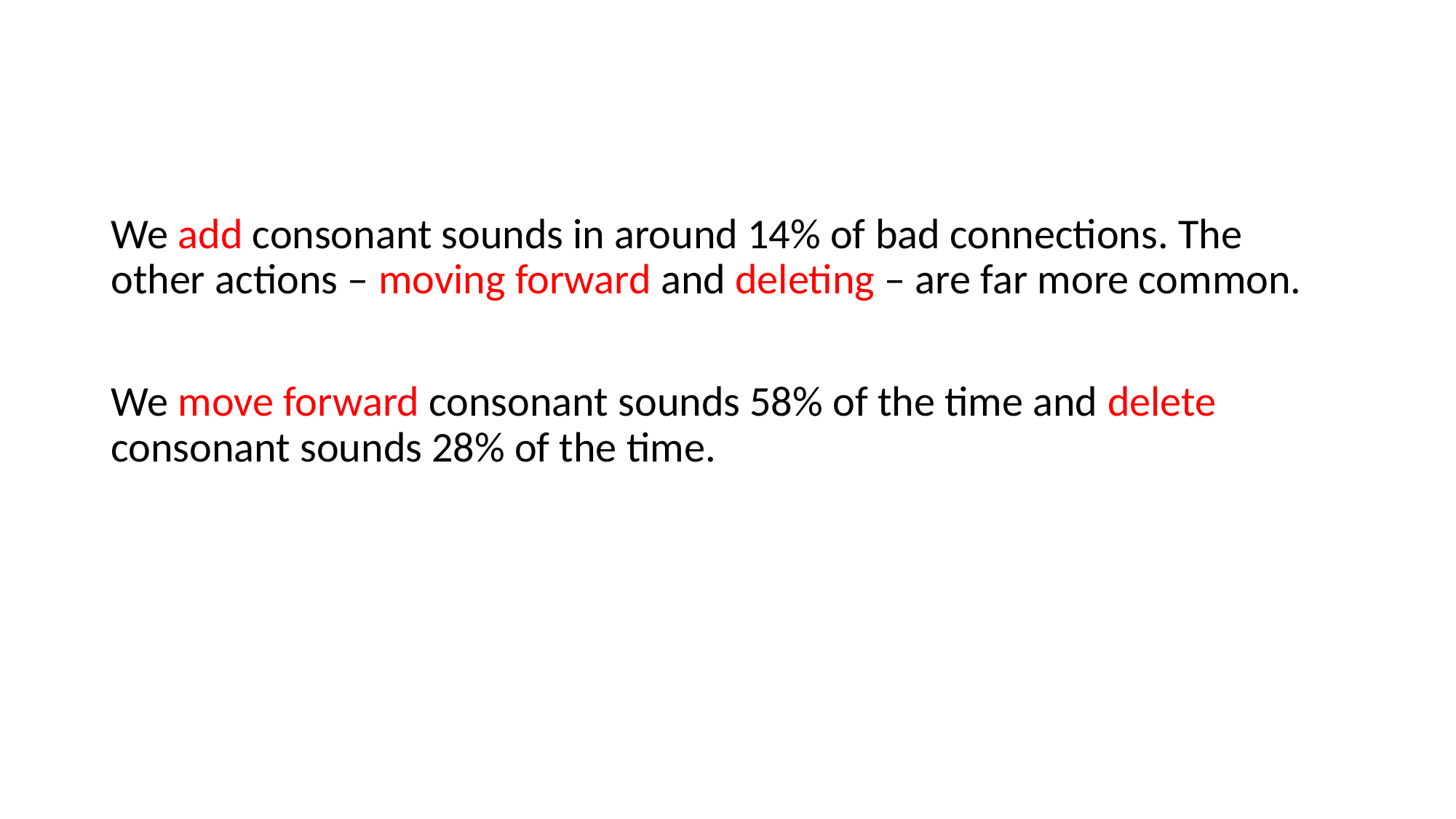

We add consonant sounds in around 14% of bad connections. The other actions – moving forward and deleting – are far more common.

We move forward consonant sounds 58% of the time and delete consonant sounds 28% of the time.